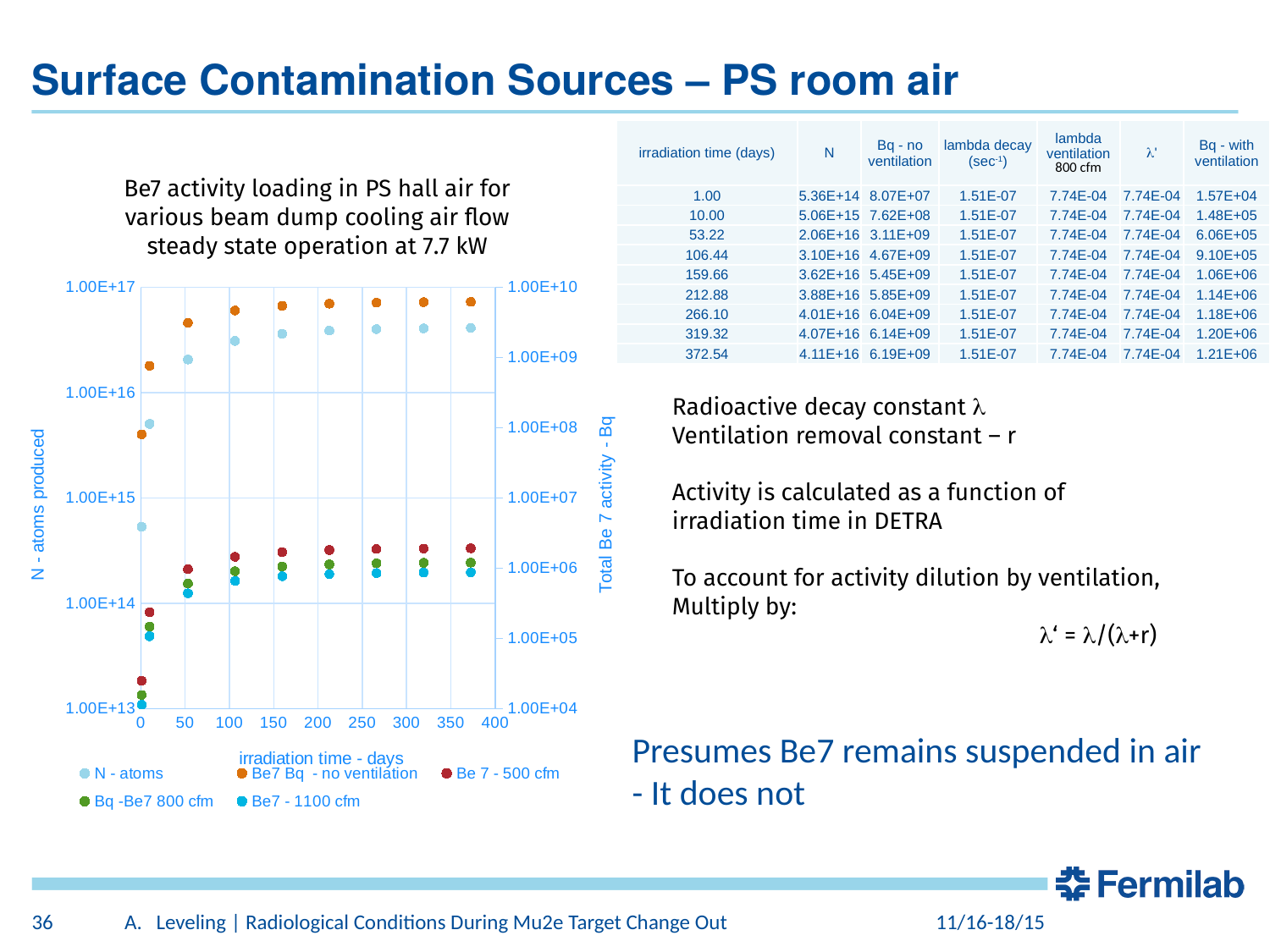

Surface Contamination Sources – PS room air
| irradiation time (days) | N | Bq - no ventilation | lambda decay (sec-1) | lambda ventilation 800 cfm | λ' | Bq - with ventilation |
| --- | --- | --- | --- | --- | --- | --- |
| 1.00 | 5.36E+14 | 8.07E+07 | 1.51E-07 | 7.74E-04 | 7.74E-04 | 1.57E+04 |
| 10.00 | 5.06E+15 | 7.62E+08 | 1.51E-07 | 7.74E-04 | 7.74E-04 | 1.48E+05 |
| 53.22 | 2.06E+16 | 3.11E+09 | 1.51E-07 | 7.74E-04 | 7.74E-04 | 6.06E+05 |
| 106.44 | 3.10E+16 | 4.67E+09 | 1.51E-07 | 7.74E-04 | 7.74E-04 | 9.10E+05 |
| 159.66 | 3.62E+16 | 5.45E+09 | 1.51E-07 | 7.74E-04 | 7.74E-04 | 1.06E+06 |
| 212.88 | 3.88E+16 | 5.85E+09 | 1.51E-07 | 7.74E-04 | 7.74E-04 | 1.14E+06 |
| 266.10 | 4.01E+16 | 6.04E+09 | 1.51E-07 | 7.74E-04 | 7.74E-04 | 1.18E+06 |
| 319.32 | 4.07E+16 | 6.14E+09 | 1.51E-07 | 7.74E-04 | 7.74E-04 | 1.20E+06 |
| 372.54 | 4.11E+16 | 6.19E+09 | 1.51E-07 | 7.74E-04 | 7.74E-04 | 1.21E+06 |
Be7 activity loading in PS hall air for
various beam dump cooling air flow
steady state operation at 7.7 kW

### Chart

| Category |  |  |  |  |  |
|---|---|---|---|---|---|
Radioactive decay constant λ
Ventilation removal constant – r

Activity is calculated as a function of
irradiation time in DETRA

To account for activity dilution by ventilation,
Multiply by:
                               λ‘ = λ/(λ+r)
Presumes Be7 remains suspended in air
- It does not
36
Leveling | Radiological Conditions During Mu2e Target Change Out
11/16-18/15